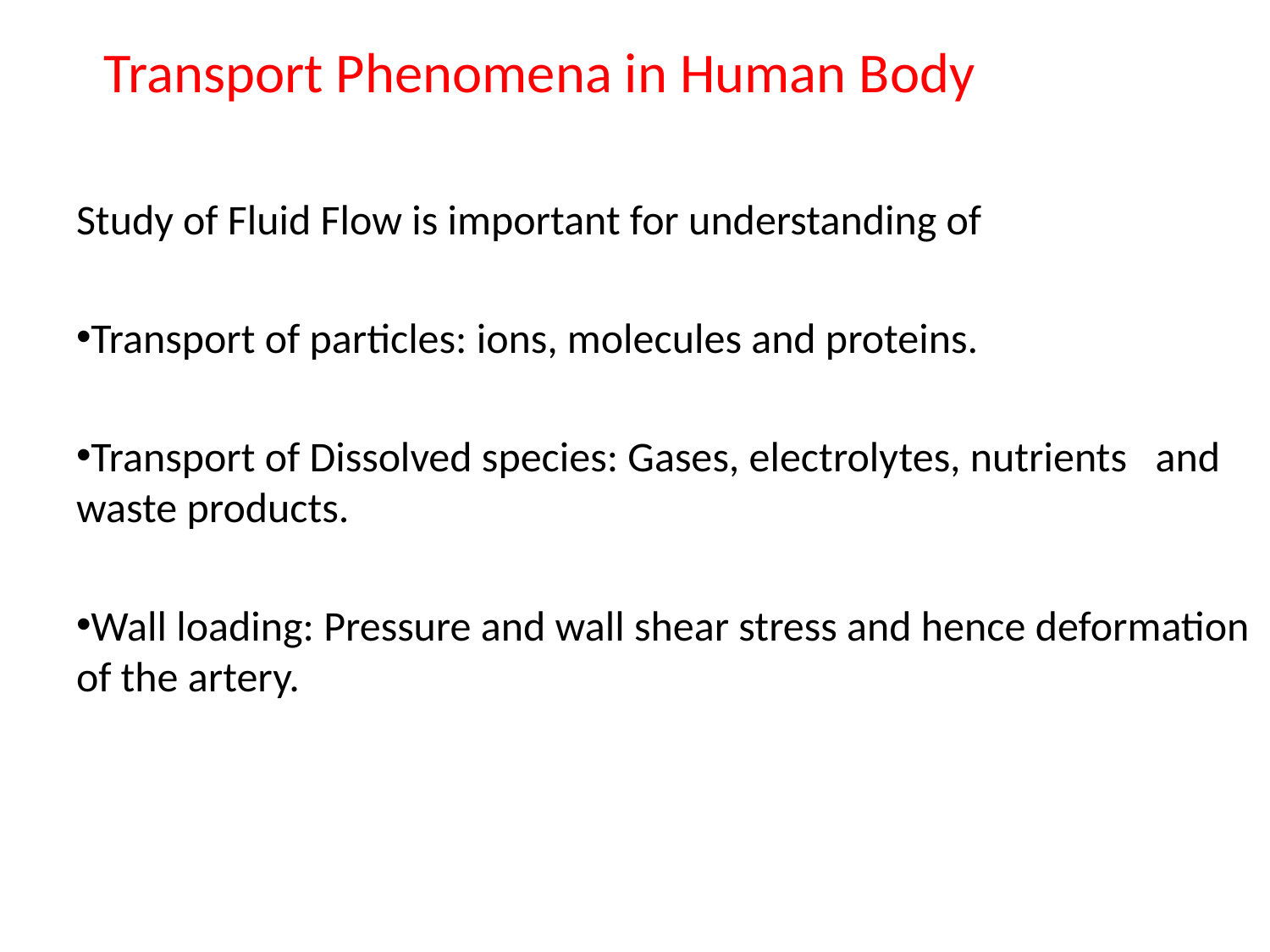

Transport Phenomena in Human Body

Study of Fluid Flow is important for understanding of

Transport of particles: ions, molecules and proteins.

Transport of Dissolved species: Gases, electrolytes, nutrients   and waste products.

Wall loading: Pressure and wall shear stress and hence deformation of the artery.